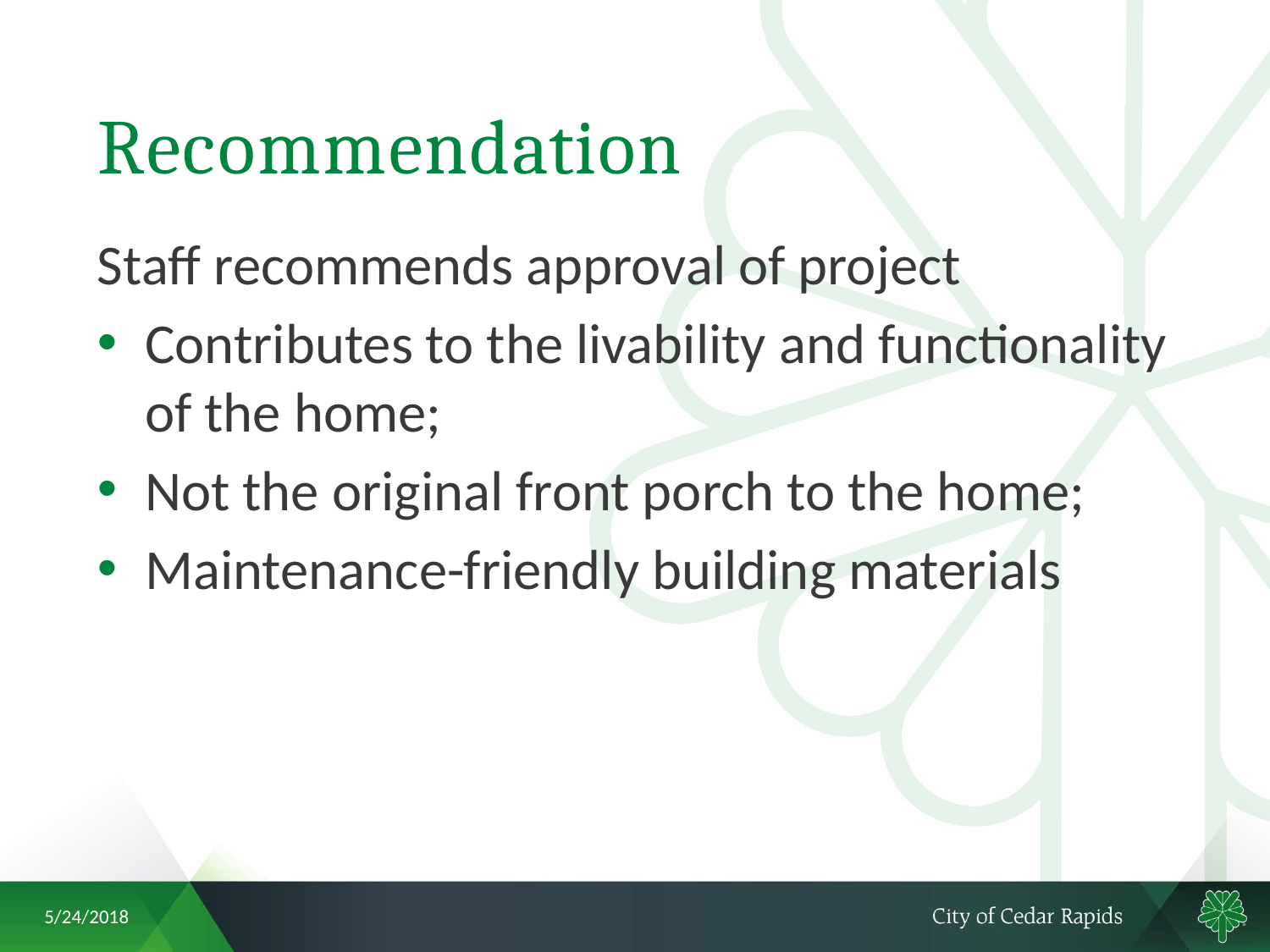

# Recommendation
Staff recommends approval of project
Contributes to the livability and functionality of the home;
Not the original front porch to the home;
Maintenance-friendly building materials

5/24/2018